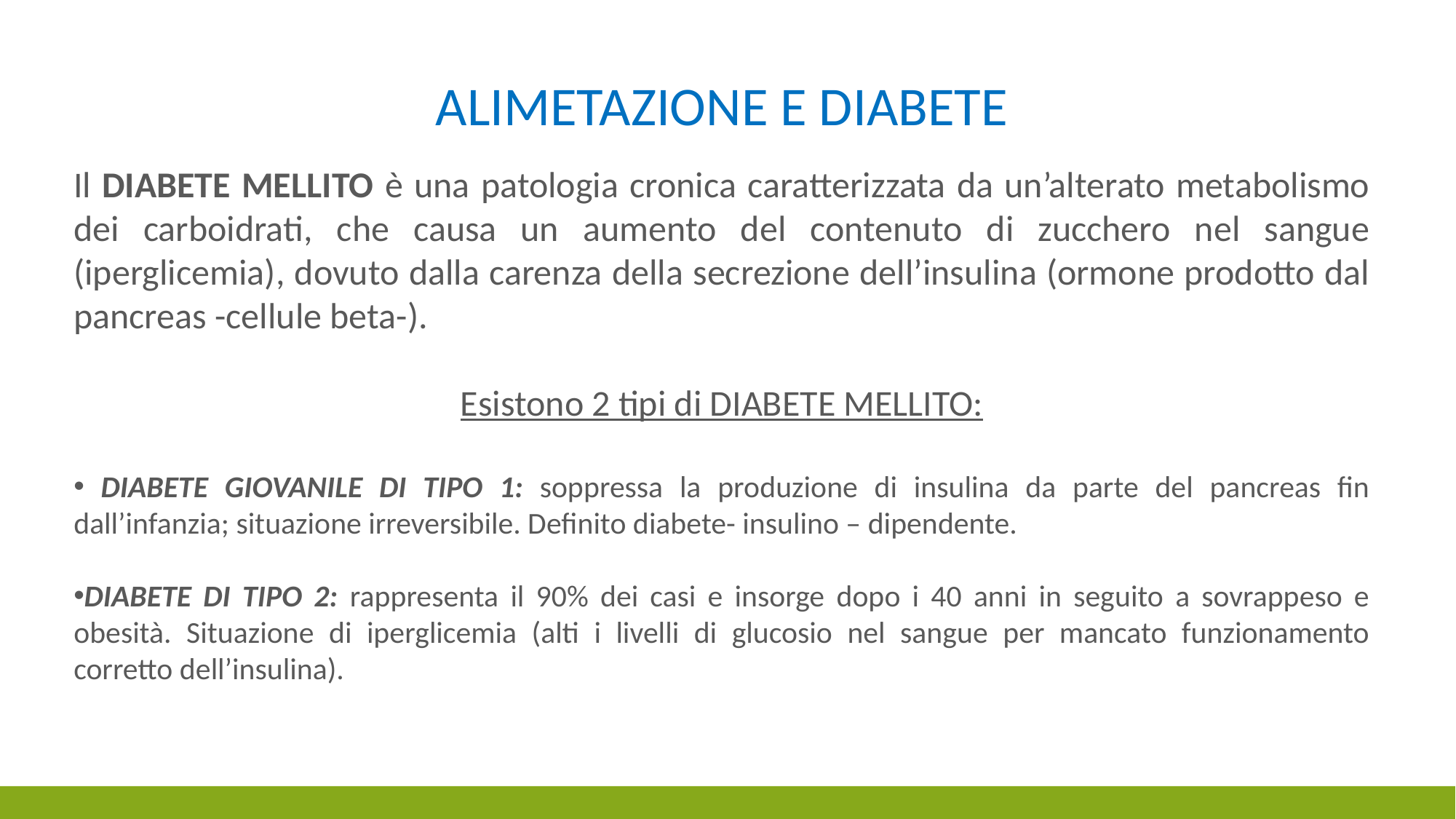

# ALIMETAZIONE E DIABETE
Il DIABETE MELLITO è una patologia cronica caratterizzata da un’alterato metabolismo dei carboidrati, che causa un aumento del contenuto di zucchero nel sangue (iperglicemia), dovuto dalla carenza della secrezione dell’insulina (ormone prodotto dal pancreas -cellule beta-).

Esistono 2 tipi di DIABETE MELLITO:

 DIABETE GIOVANILE DI TIPO 1: soppressa la produzione di insulina da parte del pancreas fin dall’infanzia; situazione irreversibile. Definito diabete- insulino – dipendente.

DIABETE DI TIPO 2: rappresenta il 90% dei casi e insorge dopo i 40 anni in seguito a sovrappeso e obesità. Situazione di iperglicemia (alti i livelli di glucosio nel sangue per mancato funzionamento corretto dell’insulina).